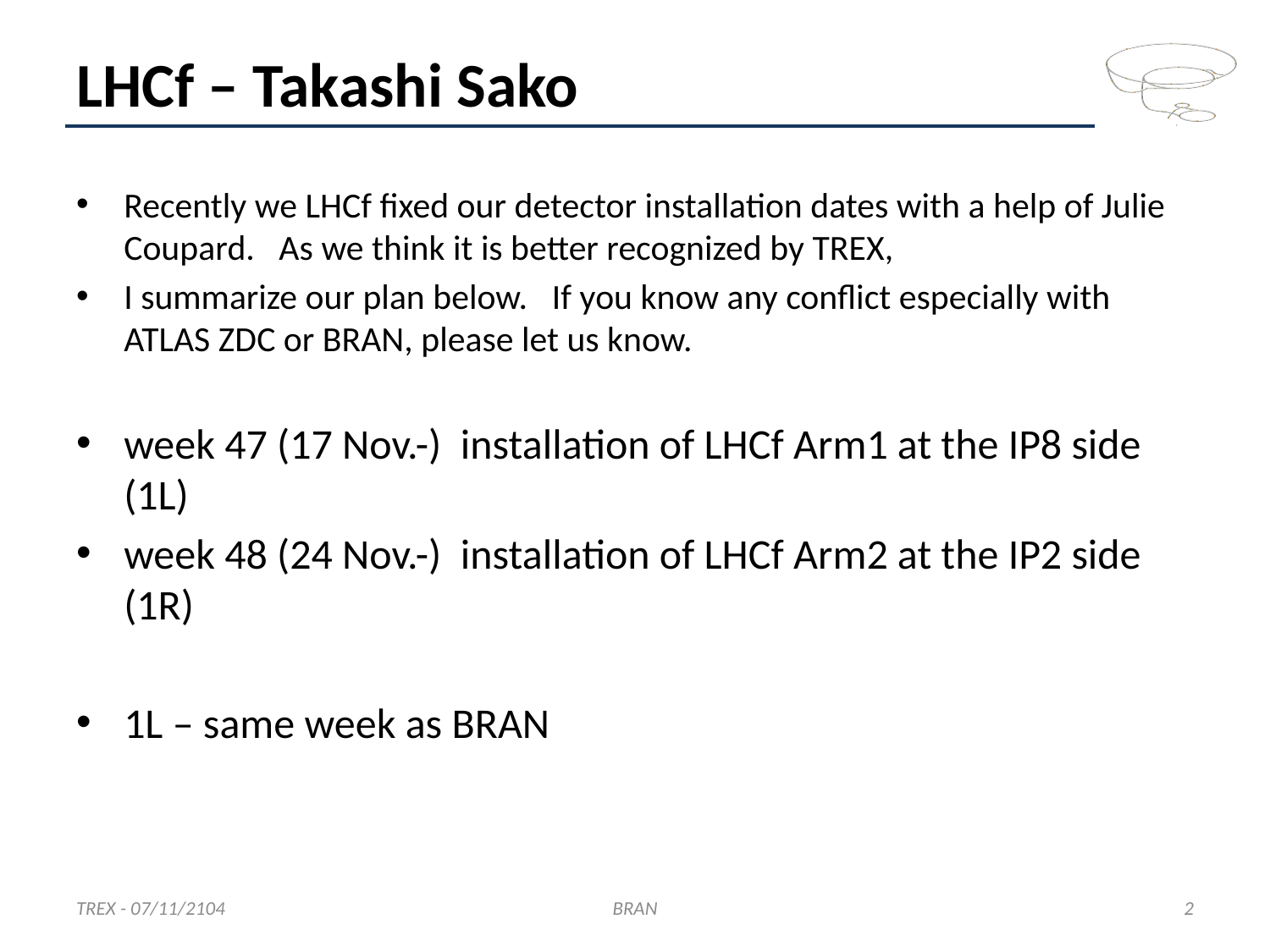

# LHCf – Takashi Sako
Recently we LHCf fixed our detector installation dates with a help of Julie Coupard.   As we think it is better recognized by TREX,
I summarize our plan below.   If you know any conflict especially with ATLAS ZDC or BRAN, please let us know.

week 47 (17 Nov.-)  installation of LHCf Arm1 at the IP8 side (1L)
week 48 (24 Nov.-)  installation of LHCf Arm2 at the IP2 side (1R)

1L – same week as BRAN
TREX - 07/11/2104
BRAN
2